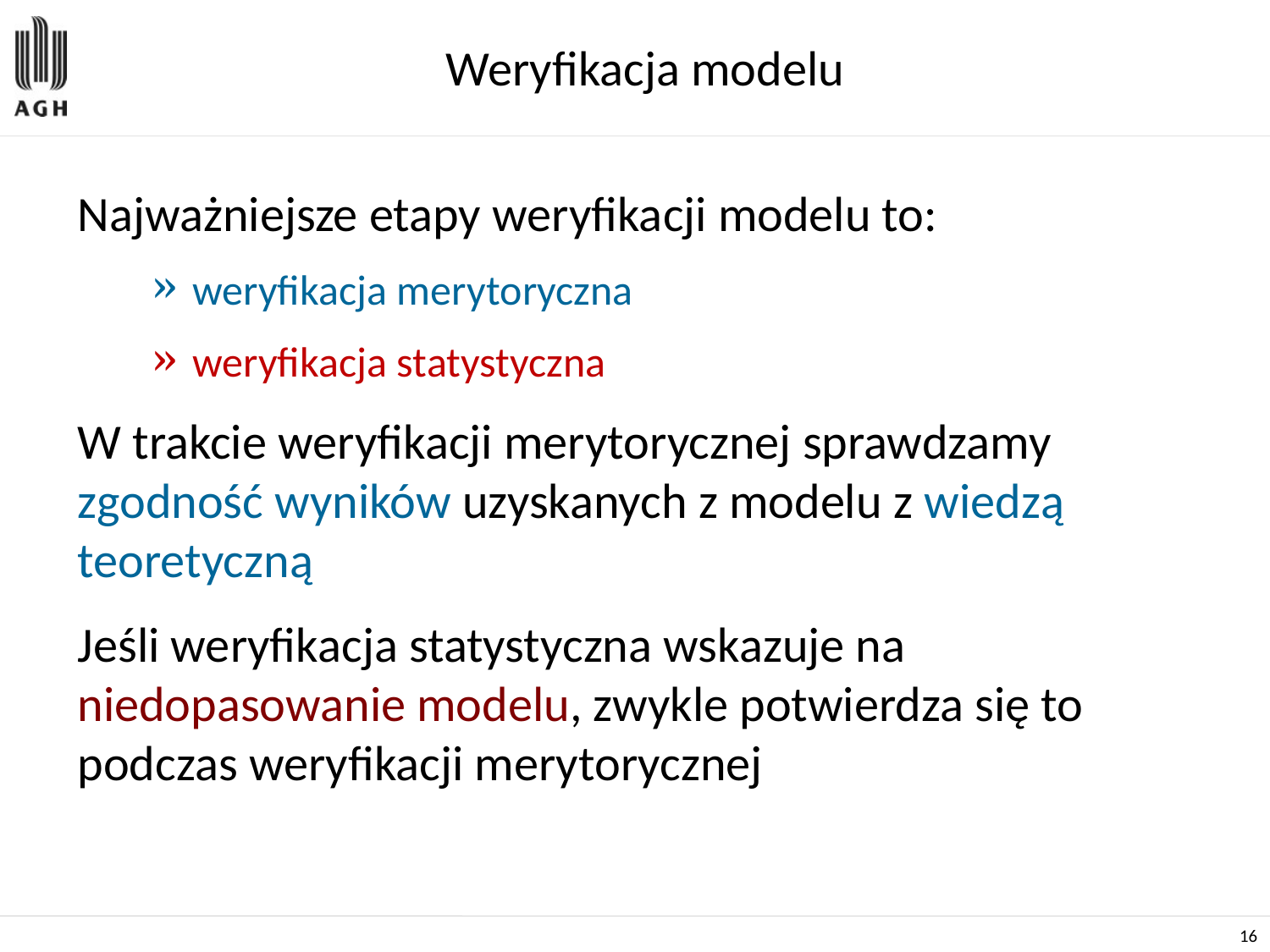

# Weryfikacja modelu
Najważniejsze etapy weryfikacji modelu to:
weryfikacja merytoryczna
weryfikacja statystyczna
W trakcie weryfikacji merytorycznej sprawdzamy zgodność wyników uzyskanych z modelu z wiedzą teoretyczną
Jeśli weryfikacja statystyczna wskazuje na niedopasowanie modelu, zwykle potwierdza się to podczas weryfikacji merytorycznej